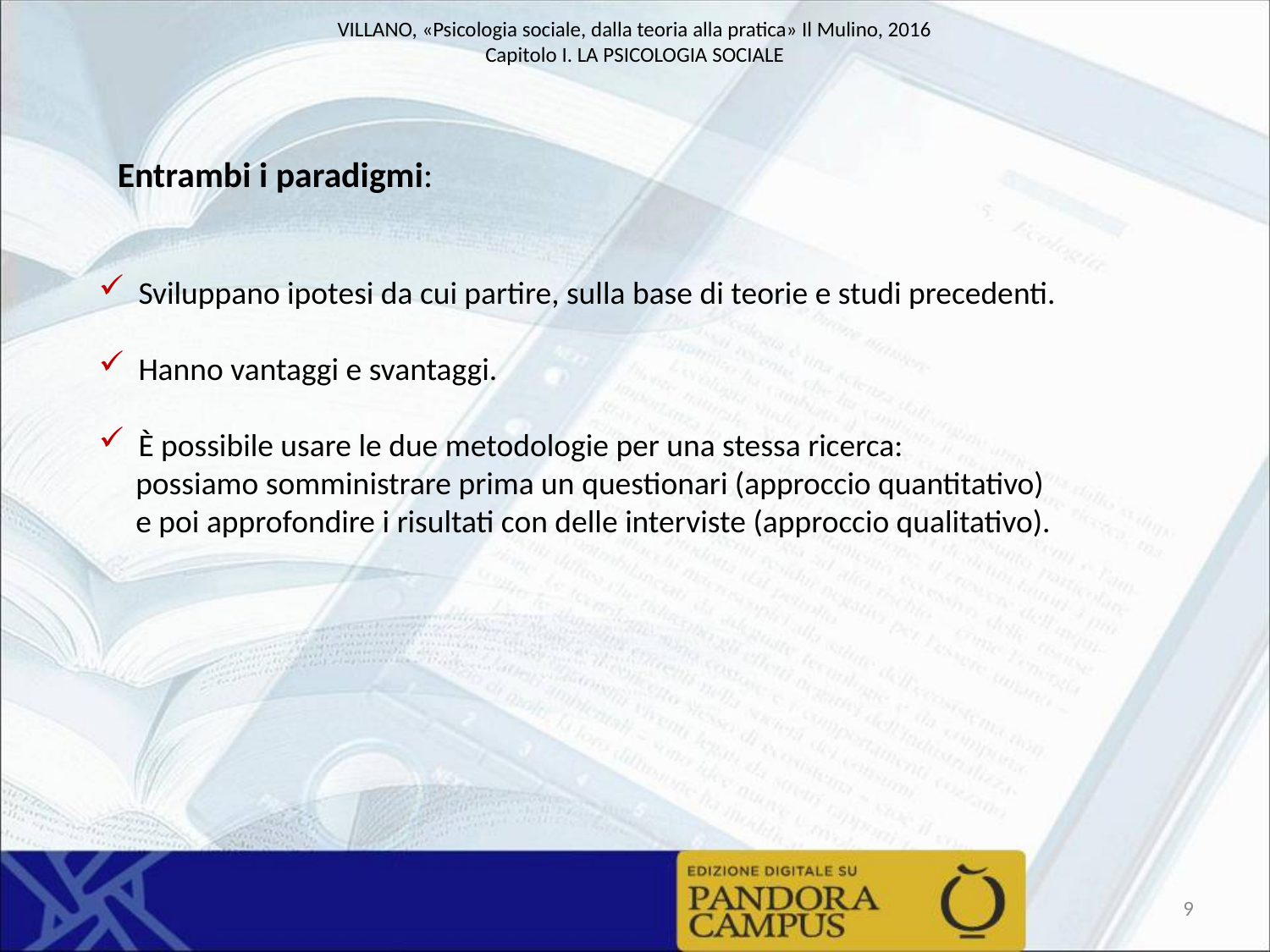

Entrambi i paradigmi:
Sviluppano ipotesi da cui partire, sulla base di teorie e studi precedenti.

Hanno vantaggi e svantaggi.

È possibile usare le due metodologie per una stessa ricerca:
possiamo somministrare prima un questionari (approccio quantitativo)
e poi approfondire i risultati con delle interviste (approccio qualitativo).
9